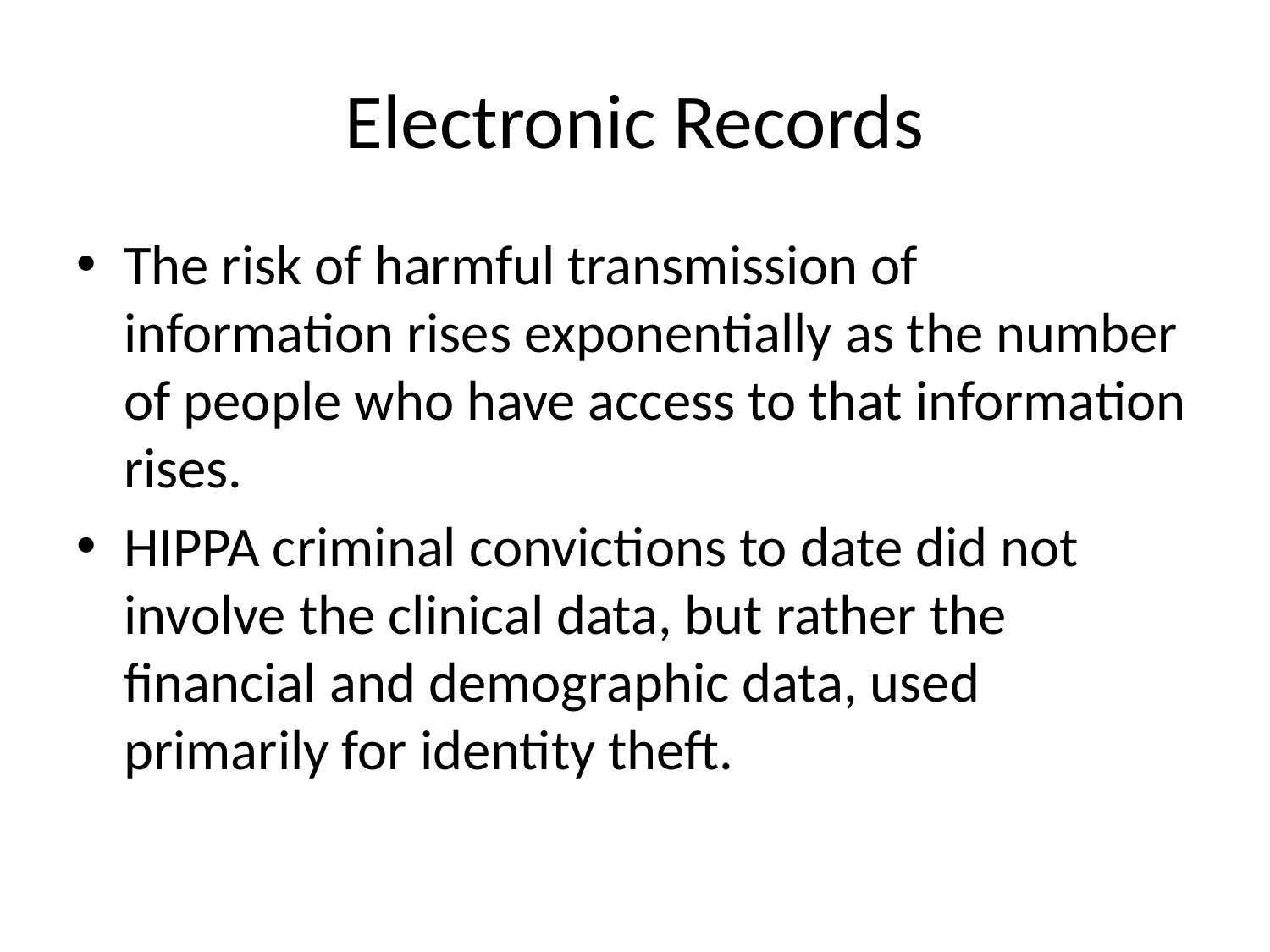

# Electronic Records
The risk of harmful transmission of information rises exponentially as the number of people who have access to that information rises.
HIPPA criminal convictions to date did not involve the clinical data, but rather the financial and demographic data, used primarily for identity theft.